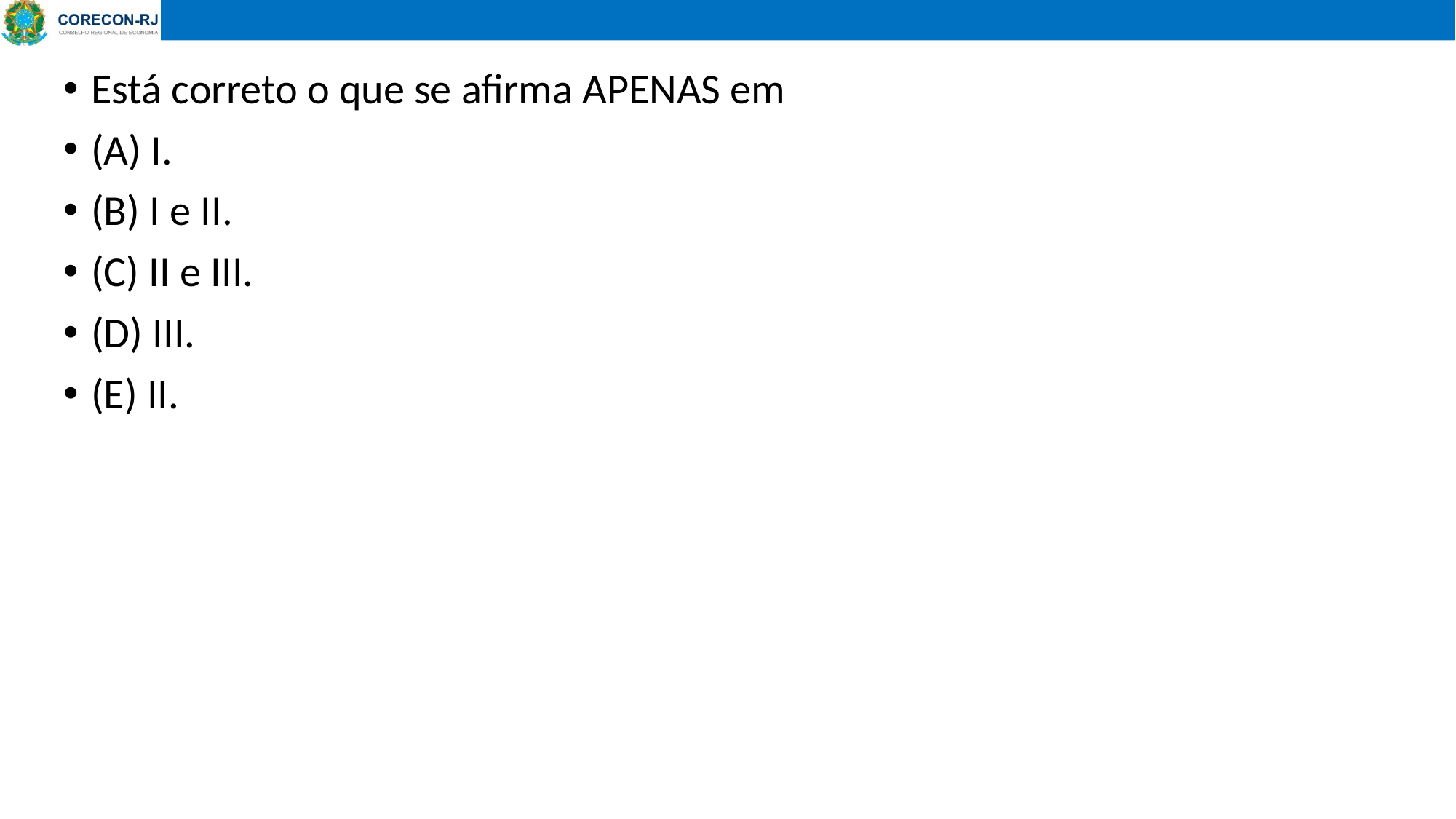

Está correto o que se afirma APENAS em
(A) I.
(B) I e II.
(C) II e III.
(D) III.
(E) II.